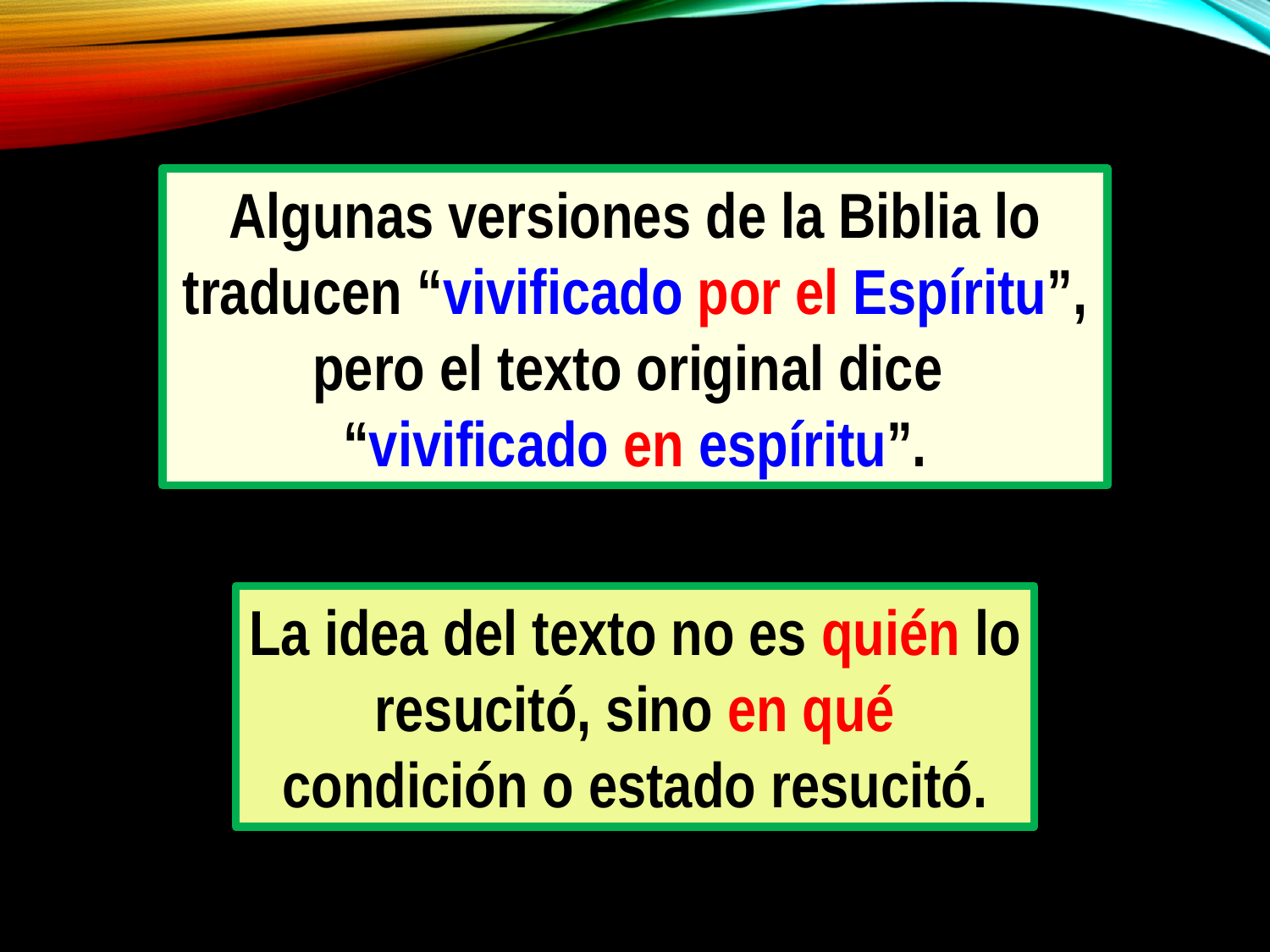

Algunas versiones de la Biblia lo traducen “vivificado por el Espíritu”, pero el texto original dice
“vivificado en espíritu”.
La idea del texto no es quién lo resucitó, sino en qué condición o estado resucitó.